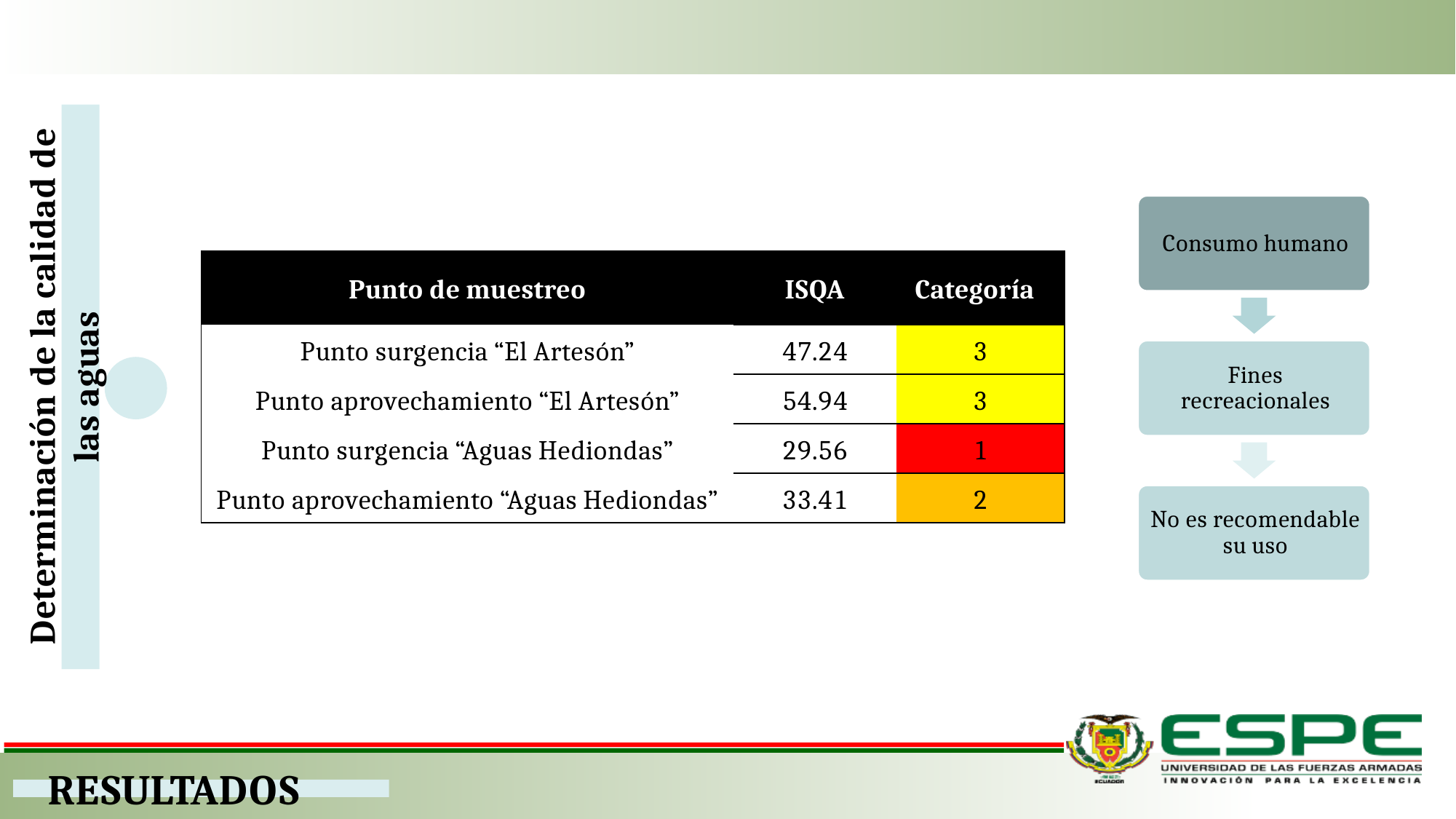

Consumo humano

Fines recreacionales

No es recomendable su uso
| Punto de muestreo | ISQA | Categoría |
| --- | --- | --- |
| Punto surgencia “El Artesón” | 47.24 | 3 |
| Punto aprovechamiento “El Artesón” | 54.94 | 3 |
| Punto surgencia “Aguas Hediondas” | 29.56 | 1 |
| Punto aprovechamiento “Aguas Hediondas” | 33.41 | 2 |
Determinación de la calidad de las aguas

RESULTADOS